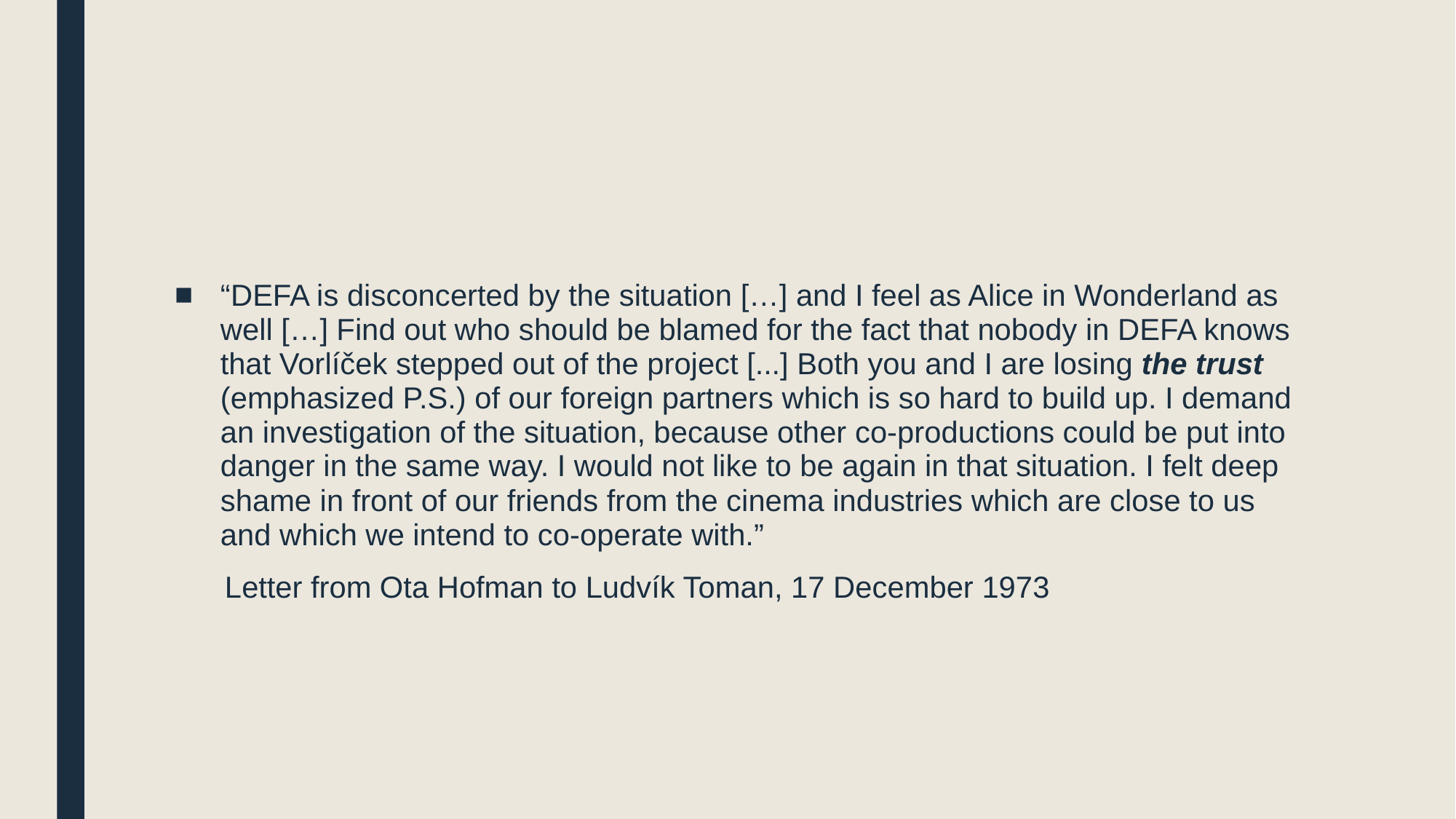

#
“DEFA is disconcerted by the situation […] and I feel as Alice in Wonderland as well […] Find out who should be blamed for the fact that nobody in DEFA knows that Vorlíček stepped out of the project [...] Both you and I are losing the trust (emphasized P.S.) of our foreign partners which is so hard to build up. I demand an investigation of the situation, because other co-productions could be put into danger in the same way. I would not like to be again in that situation. I felt deep shame in front of our friends from the cinema industries which are close to us and which we intend to co-operate with.”
      Letter from Ota Hofman to Ludvík Toman, 17 December 1973